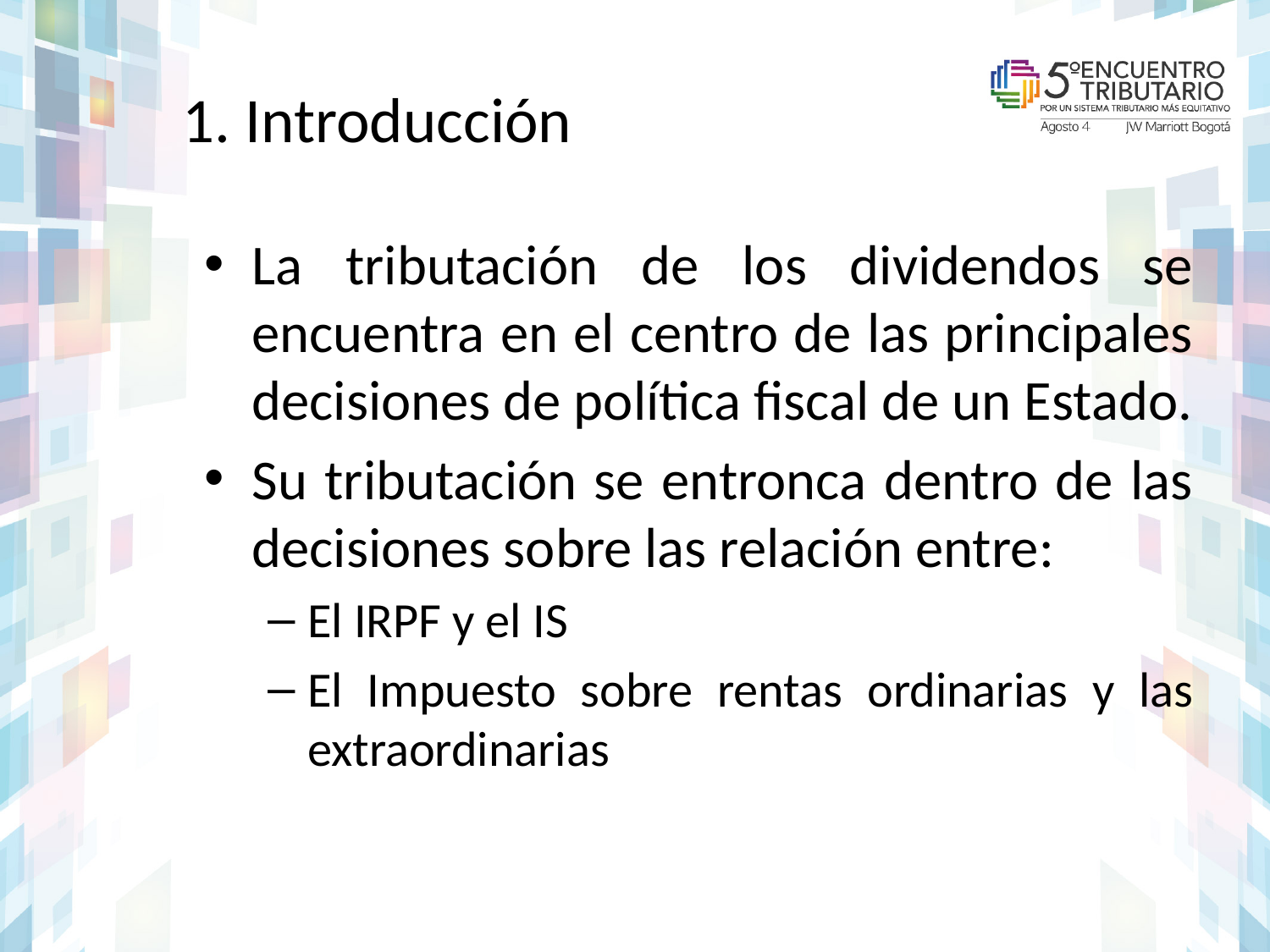

# 1. Introducción
La tributación de los dividendos se encuentra en el centro de las principales decisiones de política fiscal de un Estado.
Su tributación se entronca dentro de las decisiones sobre las relación entre:
El IRPF y el IS
El Impuesto sobre rentas ordinarias y las extraordinarias